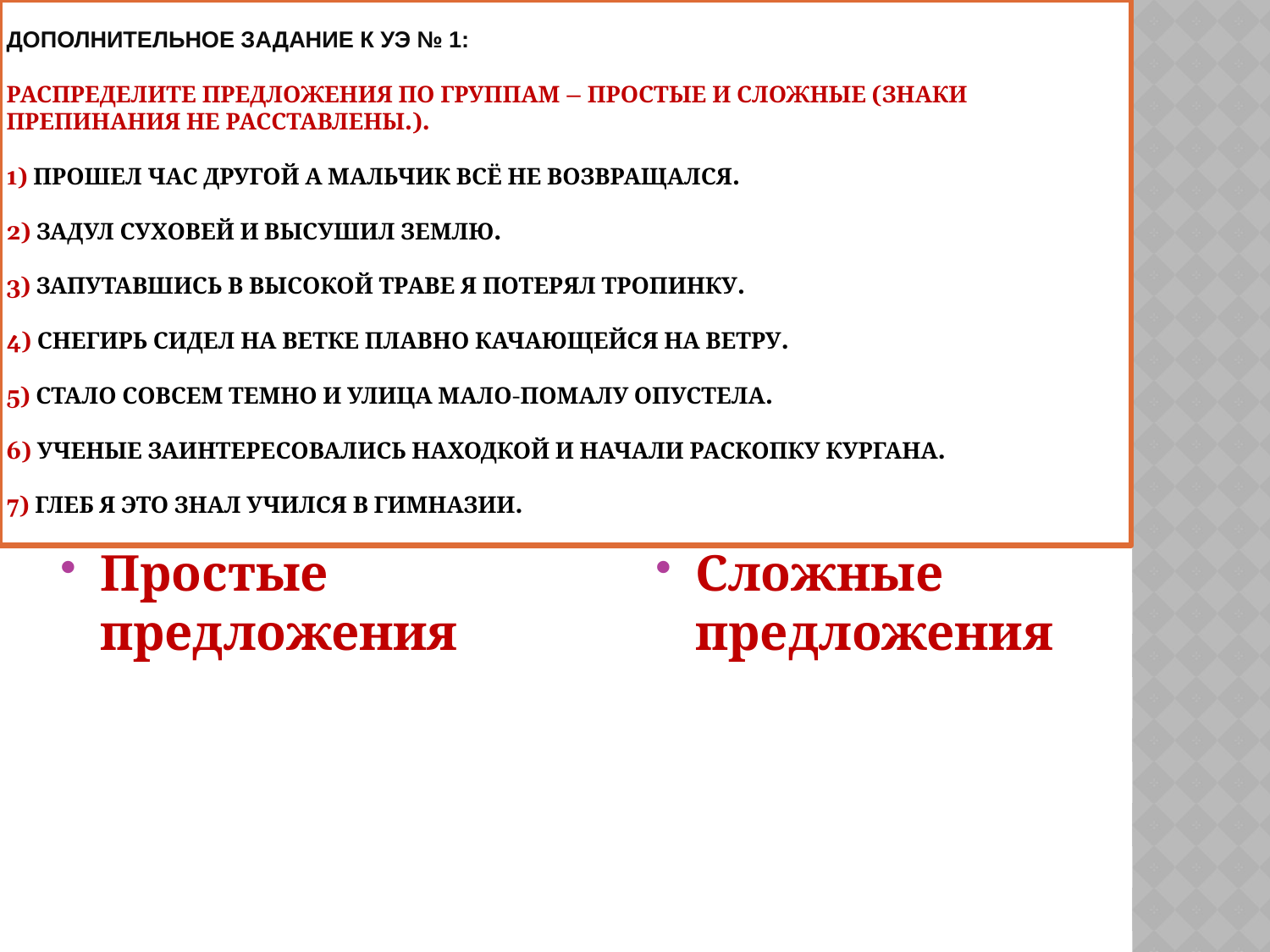

# Дополнительное задание к УЭ № 1:   Распределите предложения по группам – простые и сложные (Знаки препинания не расставлены.). 1) Прошел час другой а мальчик всё не возвращался.   2) Задул суховей и высушил землю.   3) Запутавшись в высокой траве я потерял тропинку.   4) Снегирь сидел на ветке плавно качающейся на ветру.   5) Стало совсем темно и улица мало-помалу опустела.   6) Ученые заинтересовались находкой и начали раскопку кургана.   7) Глеб я это знал учился в гимназии.
Простые предложения
Сложные предложения